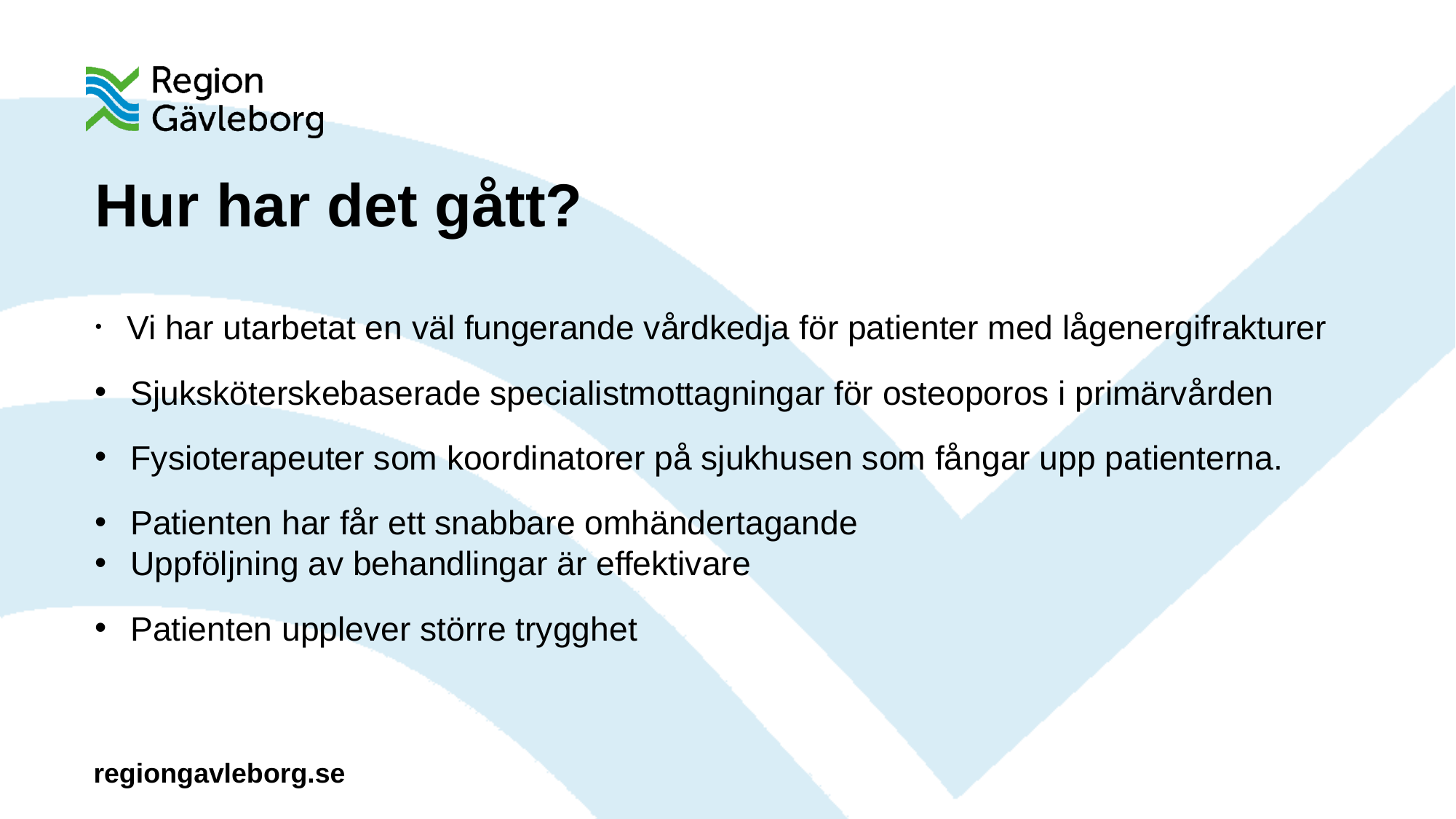

# Hur har det gått?
 Vi har utarbetat en väl fungerande vårdkedja för patienter med lågenergifrakturer
 Sjuksköterskebaserade specialistmottagningar för osteoporos i primärvården
 Fysioterapeuter som koordinatorer på sjukhusen som fångar upp patienterna.
 Patienten har får ett snabbare omhändertagande
 Uppföljning av behandlingar är effektivare
 Patienten upplever större trygghet